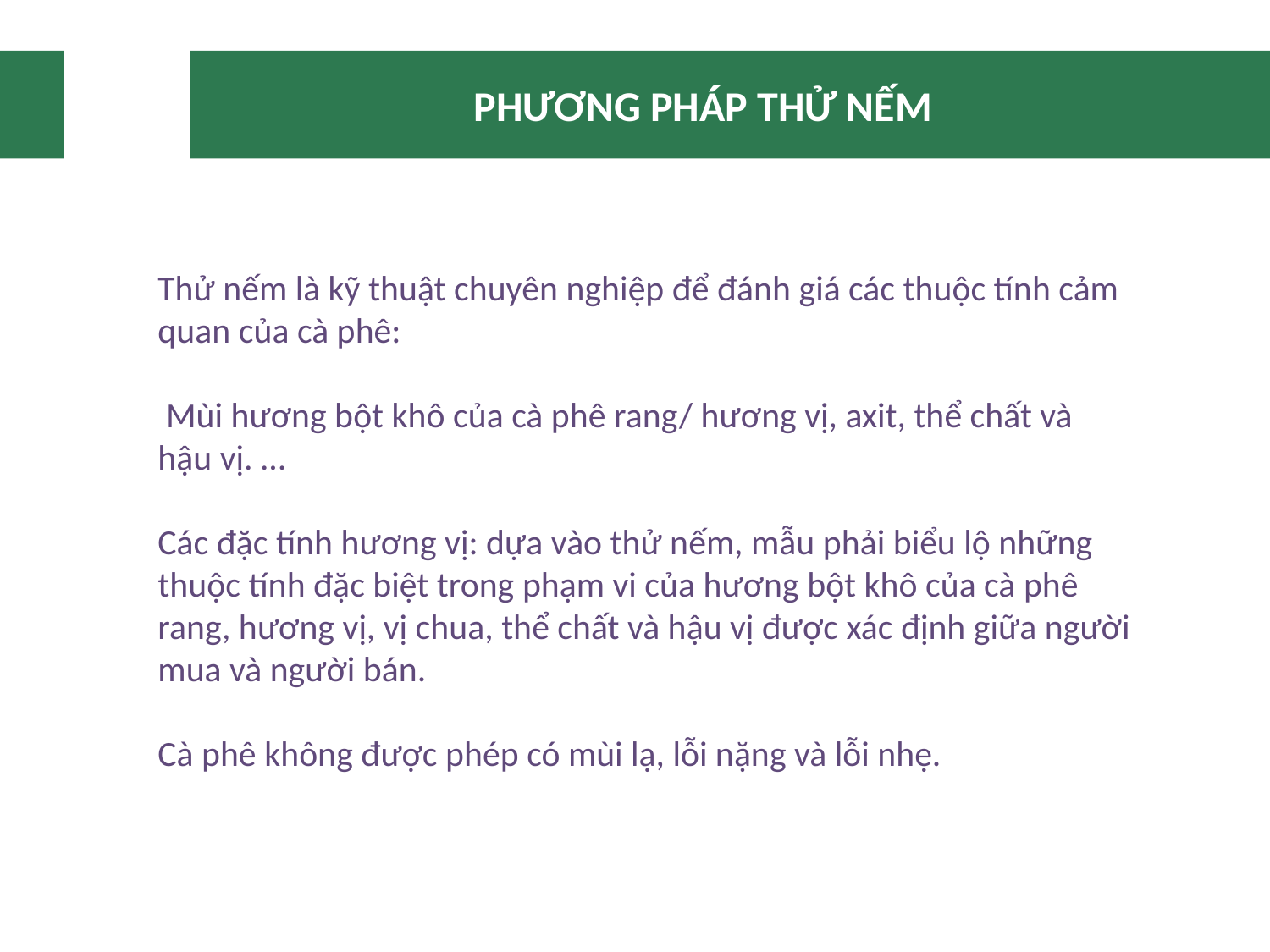

# PHƯƠNG PHÁP THỬ NẾM
Thử nếm là kỹ thuật chuyên nghiệp để đánh giá các thuộc tính cảm quan của cà phê:

 Mùi hương bột khô của cà phê rang/ hương vị, axit, thể chất và hậu vị. …

Các đặc tính hương vị: dựa vào thử nếm, mẫu phải biểu lộ những thuộc tính đặc biệt trong phạm vi của hương bột khô của cà phê rang, hương vị, vị chua, thể chất và hậu vị được xác định giữa người mua và người bán.

Cà phê không được phép có mùi lạ, lỗi nặng và lỗi nhẹ.